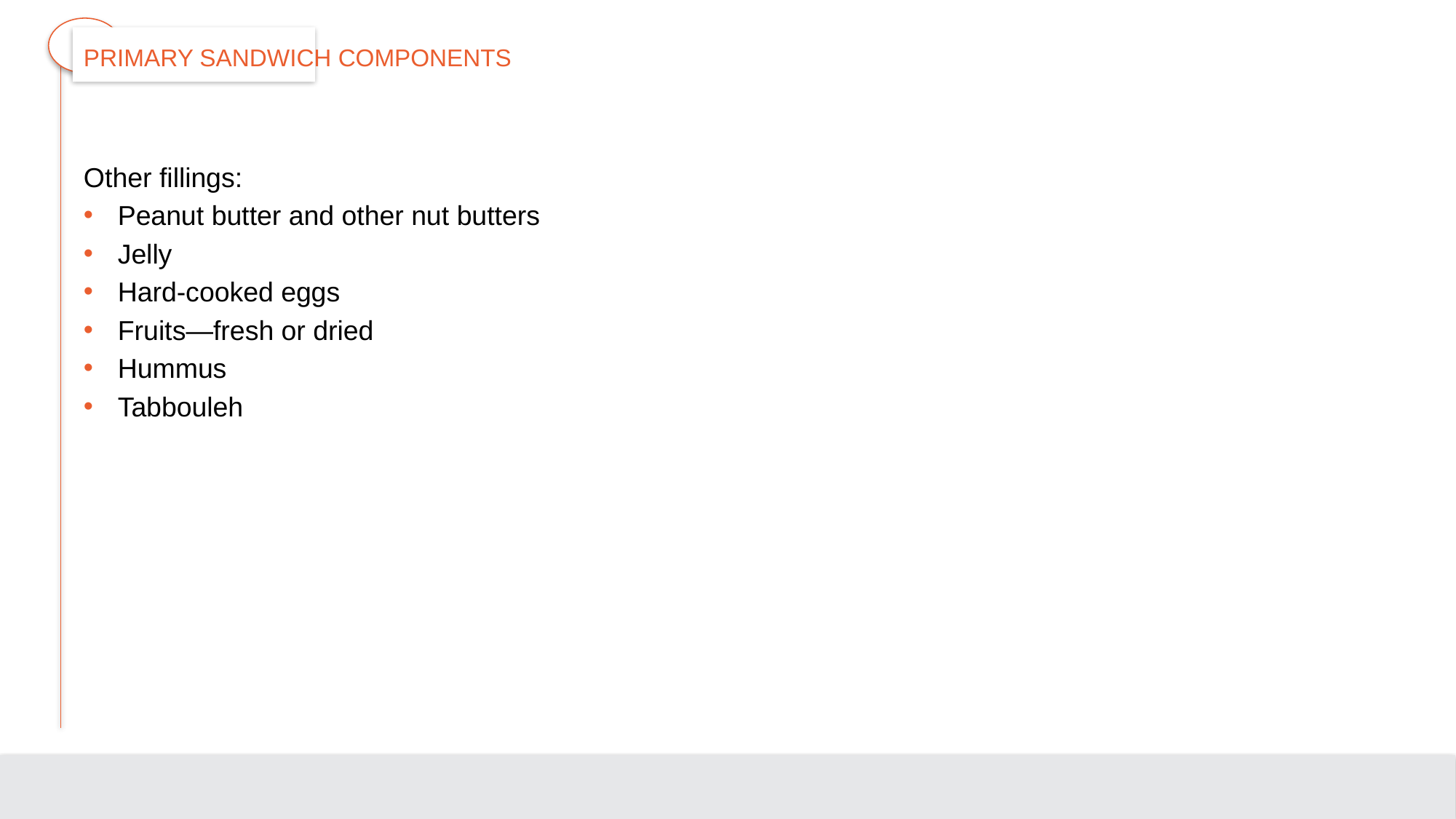

# Primary Sandwich Components
Other fillings:
Peanut butter and other nut butters
Jelly
Hard-cooked eggs
Fruits—fresh or dried
Hummus
Tabbouleh